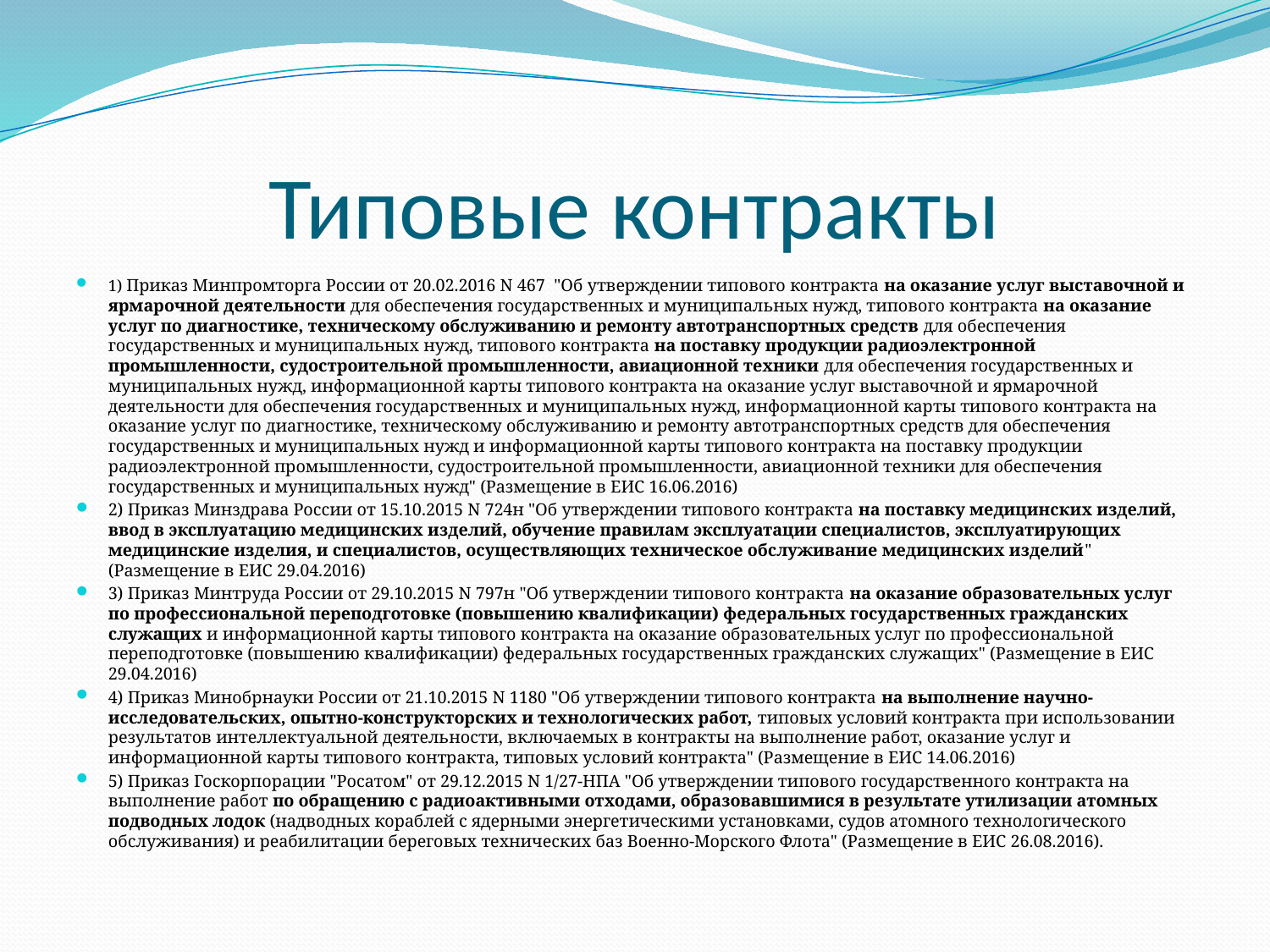

# Типовые контракты
1) Приказ Минпромторга России от 20.02.2016 N 467  "Об утверждении типового контракта на оказание услуг выставочной и ярмарочной деятельности для обеспечения государственных и муниципальных нужд, типового контракта на оказание услуг по диагностике, техническому обслуживанию и ремонту автотранспортных средств для обеспечения государственных и муниципальных нужд, типового контракта на поставку продукции радиоэлектронной промышленности, судостроительной промышленности, авиационной техники для обеспечения государственных и муниципальных нужд, информационной карты типового контракта на оказание услуг выставочной и ярмарочной деятельности для обеспечения государственных и муниципальных нужд, информационной карты типового контракта на оказание услуг по диагностике, техническому обслуживанию и ремонту автотранспортных средств для обеспечения государственных и муниципальных нужд и информационной карты типового контракта на поставку продукции радиоэлектронной промышленности, судостроительной промышленности, авиационной техники для обеспечения государственных и муниципальных нужд" (Размещение в ЕИС 16.06.2016)
2) Приказ Минздрава России от 15.10.2015 N 724н "Об утверждении типового контракта на поставку медицинских изделий, ввод в эксплуатацию медицинских изделий, обучение правилам эксплуатации специалистов, эксплуатирующих медицинские изделия, и специалистов, осуществляющих техническое обслуживание медицинских изделий" (Размещение в ЕИС 29.04.2016)
3) Приказ Минтруда России от 29.10.2015 N 797н "Об утверждении типового контракта на оказание образовательных услуг по профессиональной переподготовке (повышению квалификации) федеральных государственных гражданских служащих и информационной карты типового контракта на оказание образовательных услуг по профессиональной переподготовке (повышению квалификации) федеральных государственных гражданских служащих" (Размещение в ЕИС 29.04.2016)
4) Приказ Минобрнауки России от 21.10.2015 N 1180 "Об утверждении типового контракта на выполнение научно-исследовательских, опытно-конструкторских и технологических работ, типовых условий контракта при использовании результатов интеллектуальной деятельности, включаемых в контракты на выполнение работ, оказание услуг и информационной карты типового контракта, типовых условий контракта" (Размещение в ЕИС 14.06.2016)
5) Приказ Госкорпорации "Росатом" от 29.12.2015 N 1/27-НПА "Об утверждении типового государственного контракта на выполнение работ по обращению с радиоактивными отходами, образовавшимися в результате утилизации атомных подводных лодок (надводных кораблей с ядерными энергетическими установками, судов атомного технологического обслуживания) и реабилитации береговых технических баз Военно-Морского Флота" (Размещение в ЕИС 26.08.2016).